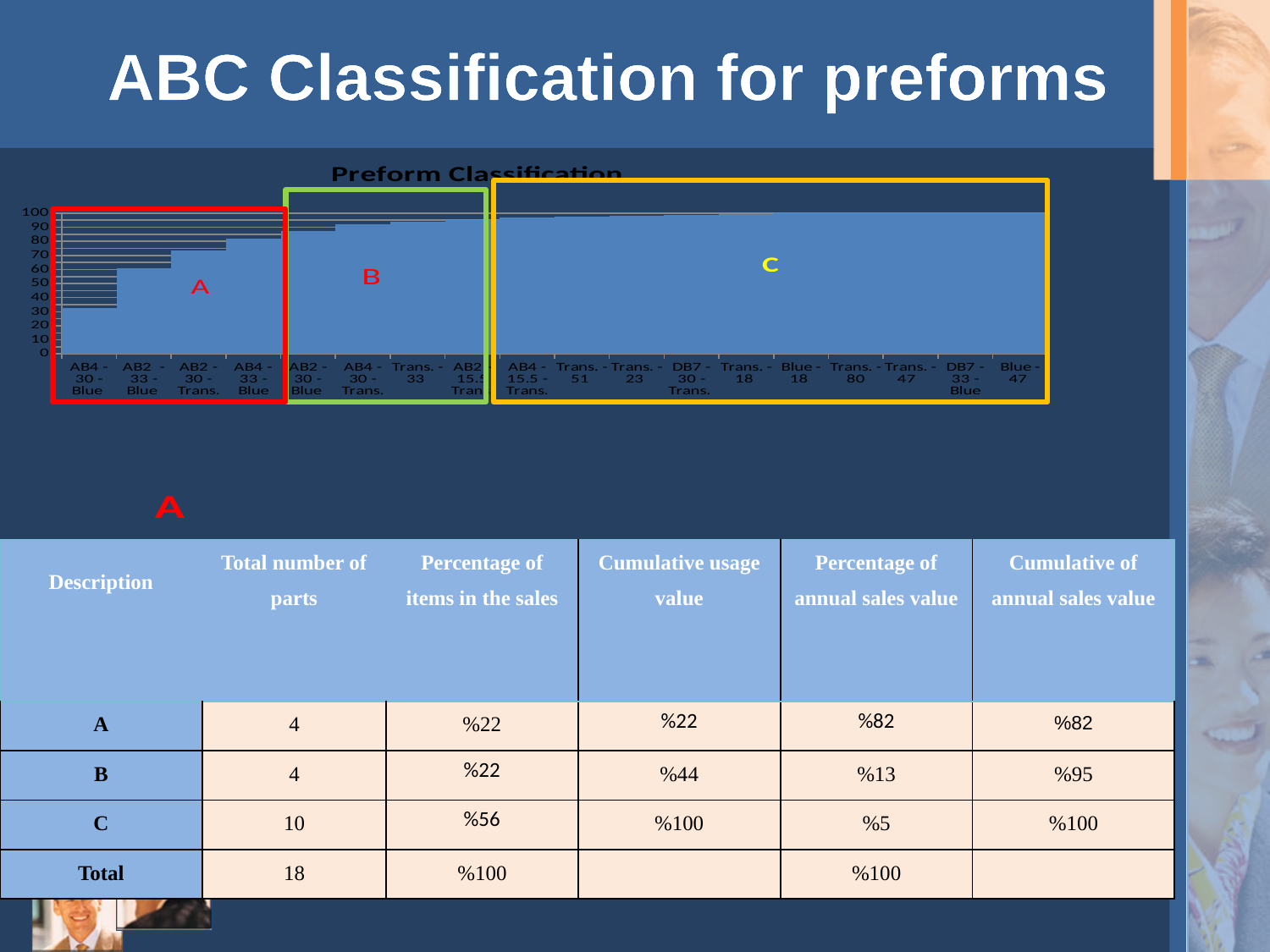

# ABC Classification for preforms

### Chart: Preform Classification

| Category | Cumulative % |
|---|---|
| AB4 - 30 - Blue  | 32.70205878107716 |
| AB2  - 33 - Blue  | 60.62241433929867 |
| AB2 - 30 - Trans. | 73.30632780413555 |
| AB4 - 33 - Blue | 82.16341656809837 |
| AB2 - 30 - Blue  | 87.44374108433291 |
| AB4 - 30 - Trans. | 92.0038764993786 |
| Trans. - 33  | 94.06903093139084 |
| AB2 - 15.5 Trans. | 95.35907293929755 |
| AB4 - 15.5 - Trans. | 96.62999488257061 |
| Trans. - 51  | 97.75133043783069 |
| Trans. - 23  | 98.41659621610171 |
| DB7 - 30 - Trans.  | 98.9493337032379 |
| Trans. - 18  | 99.33417186688634 |
| Blue - 18  | 99.67964519158424 |
| Trans. - 80 | 99.85266303135504 |
| Trans. - 47   | 99.92520680599321 |
| DB7 - 33 - Blue | 99.98725329024498 |
| Blue - 47  | 100.00000000000001 |
| Description | Total number of parts | Percentage of items in the sales | Cumulative usage value | Percentage of annual sales value | Cumulative of annual sales value |
| --- | --- | --- | --- | --- | --- |
| A | 4 | %22 | %22 | %82 | %82 |
| B | 4 | %22 | %44 | %13 | %95 |
| C | 10 | %56 | %100 | %5 | %100 |
| Total | 18 | %100 |  | %100 |  |